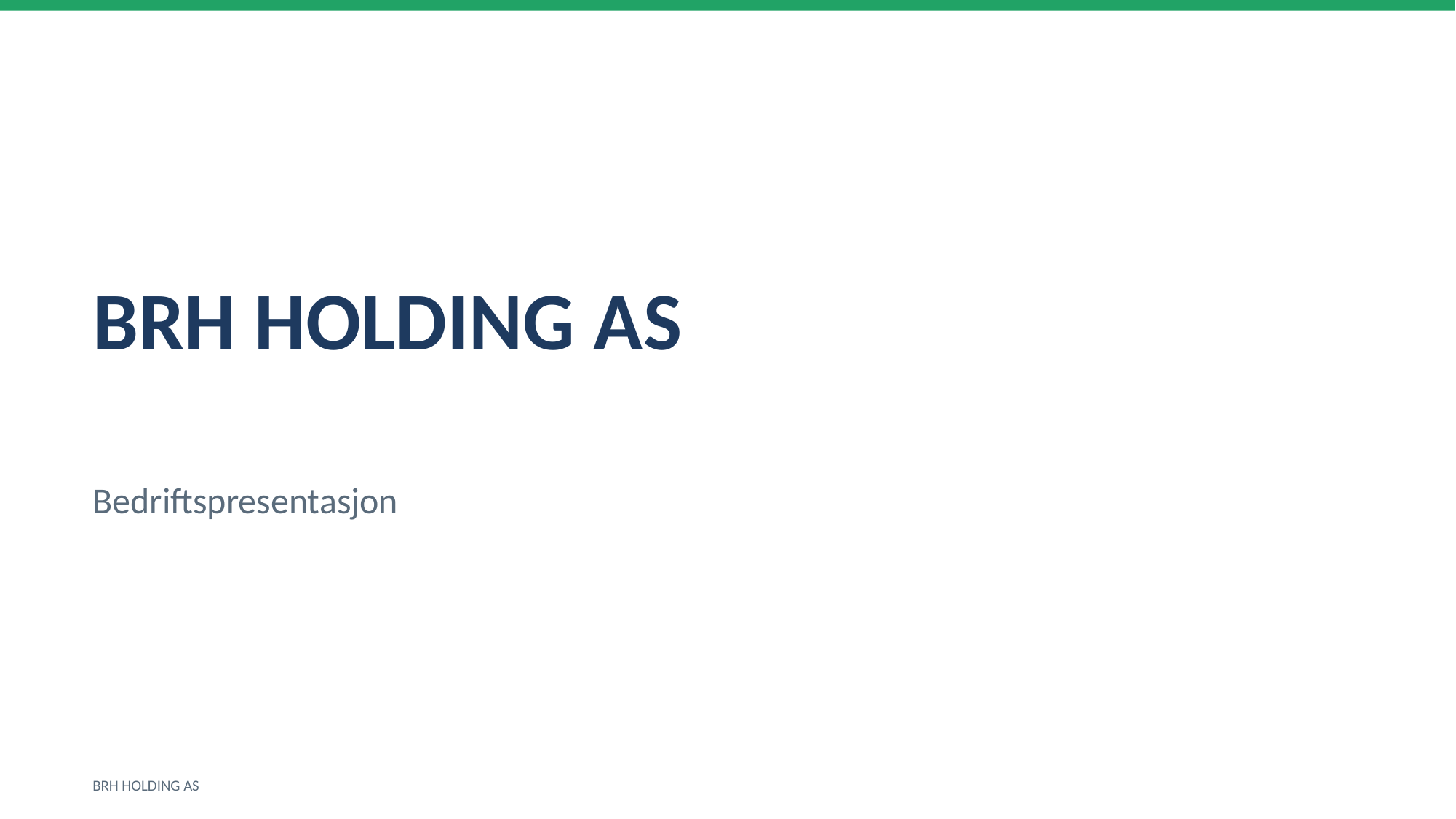

BRH HOLDING AS
Bedriftspresentasjon
BRH HOLDING AS